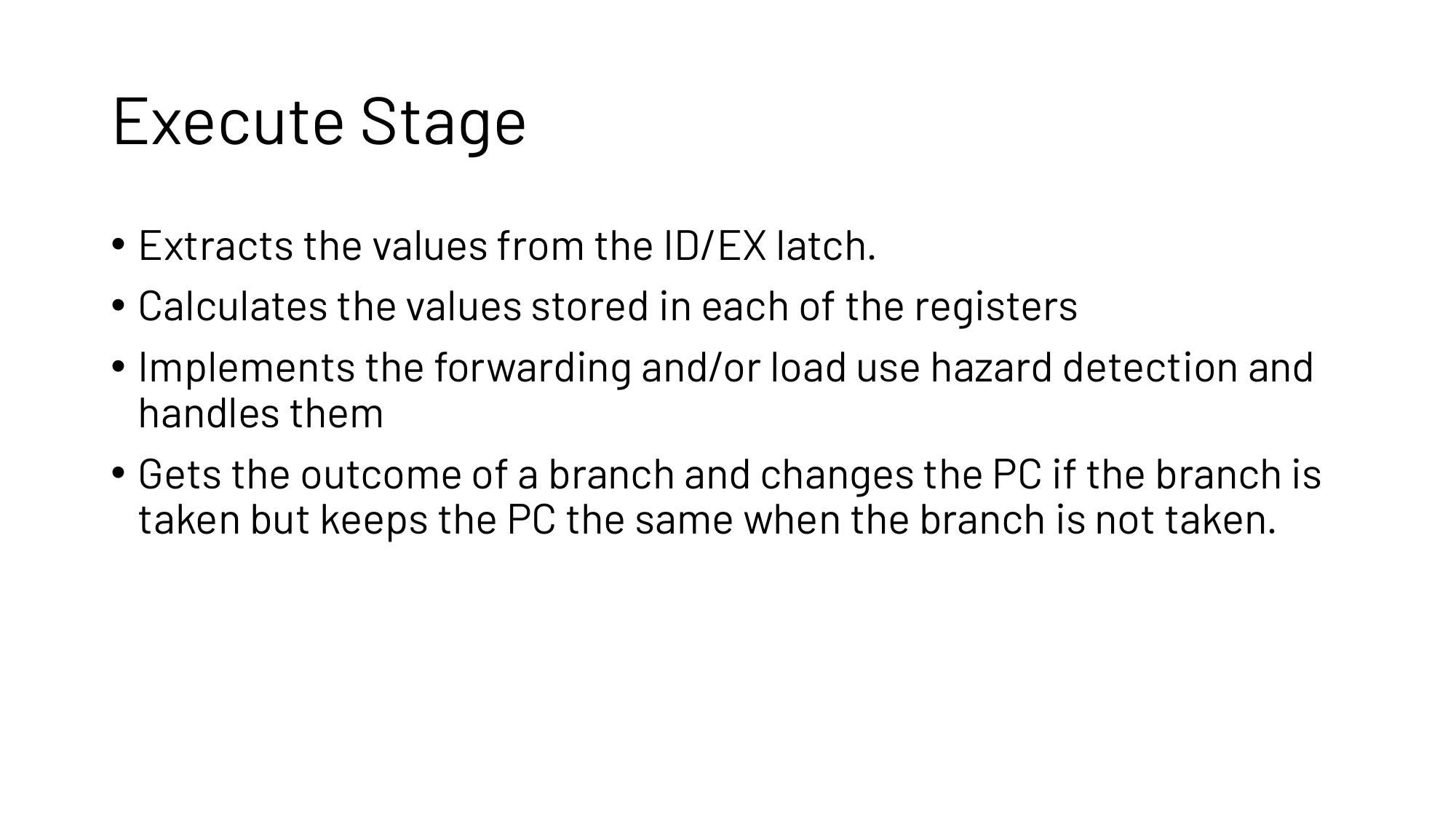

# Execute Stage
Extracts the values from the ID/EX latch.
Calculates the values stored in each of the registers
Implements the forwarding and/or load use hazard detection and handles them
Gets the outcome of a branch and changes the PC if the branch is taken but keeps the PC the same when the branch is not taken.